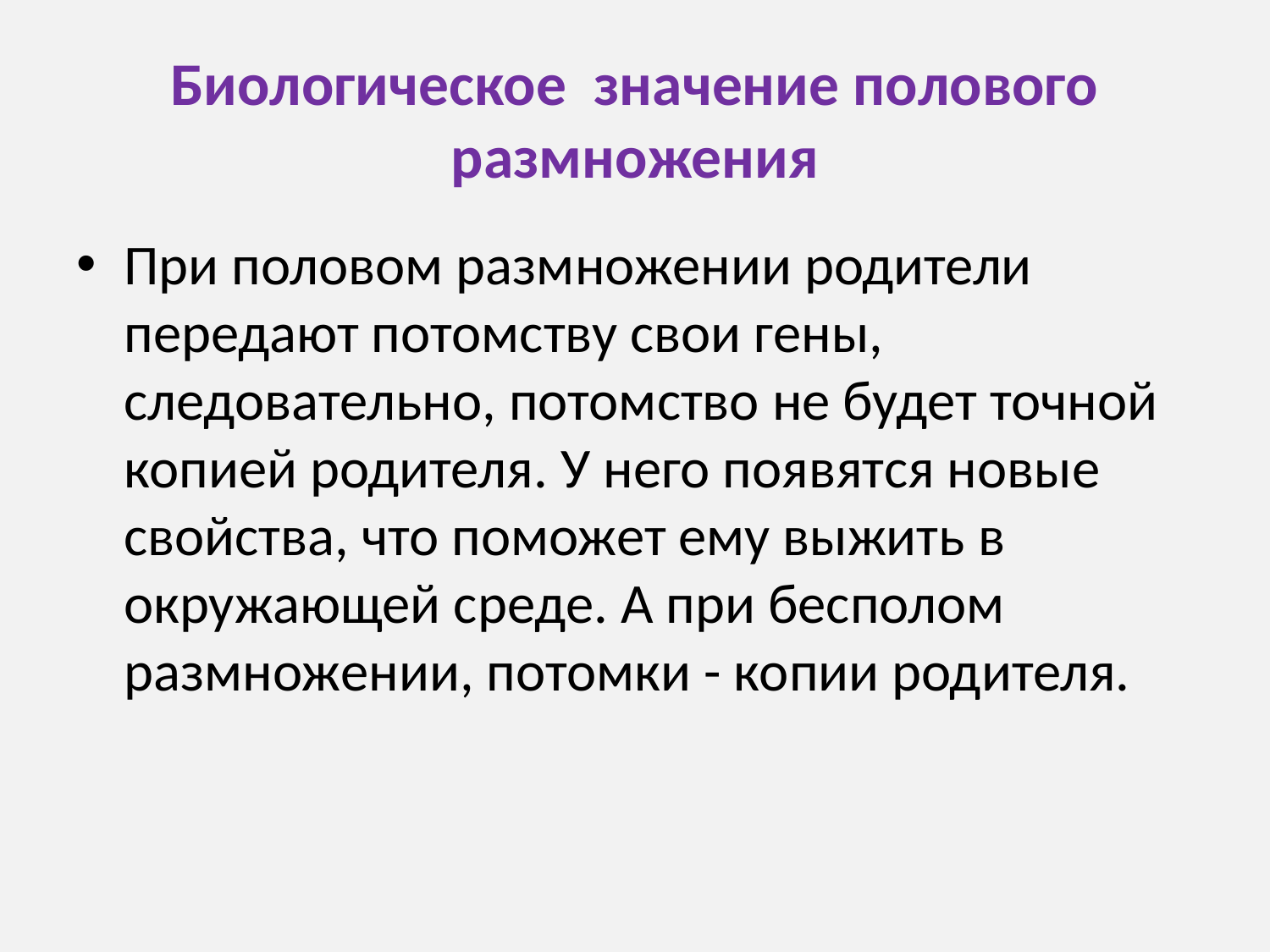

# Биологическое  значение полового размножения
При половом размножении родители передают потомству свои гены, следовательно, потомство не будет точной копией родителя. У него появятся новые свойства, что поможет ему выжить в окружающей среде. А при бесполом размножении, потомки - копии родителя.